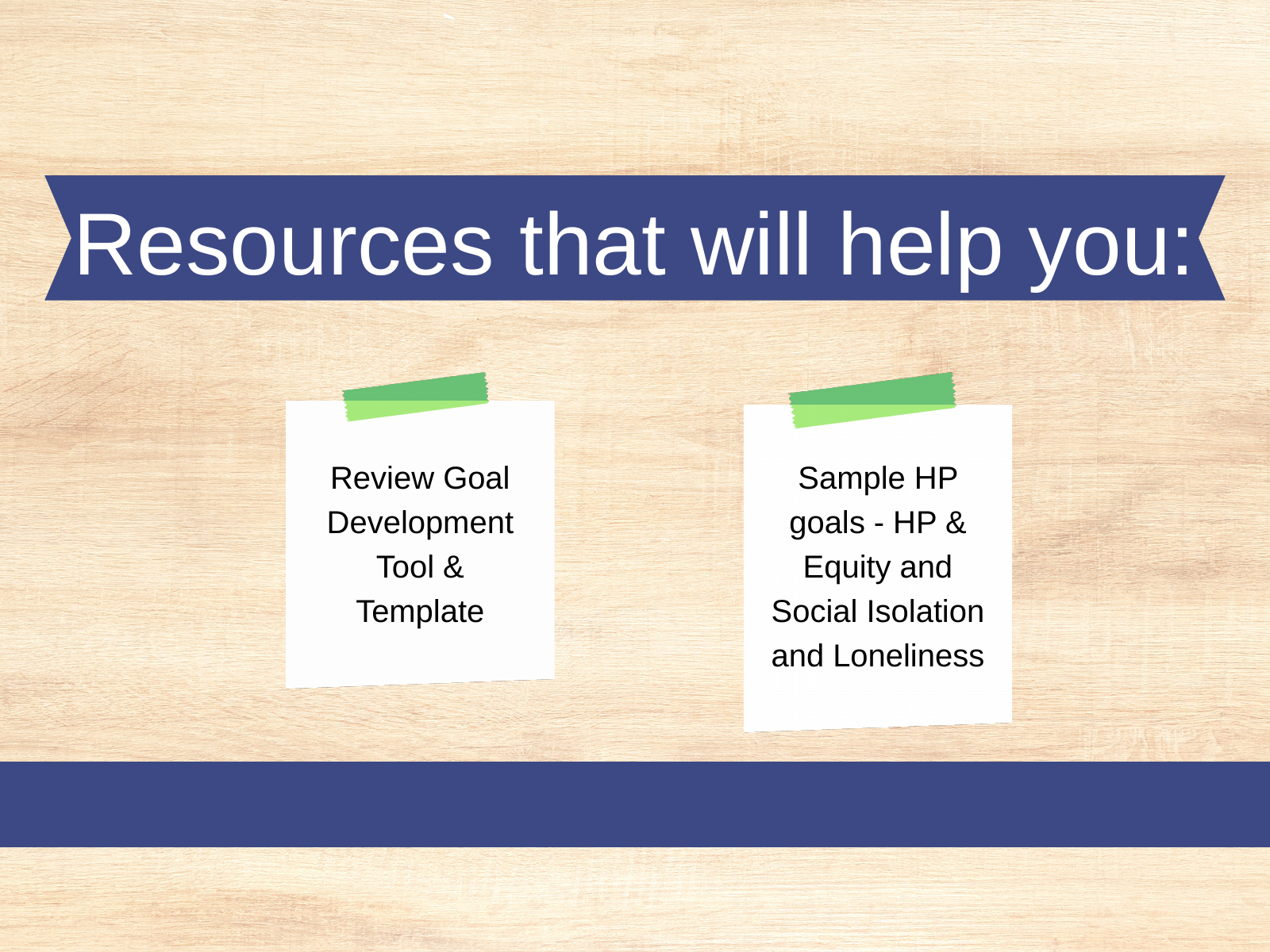

Resources that will help you:

Review Goal Development Tool & Template

Sample HP goals - HP & Equity and Social Isolation and Loneliness